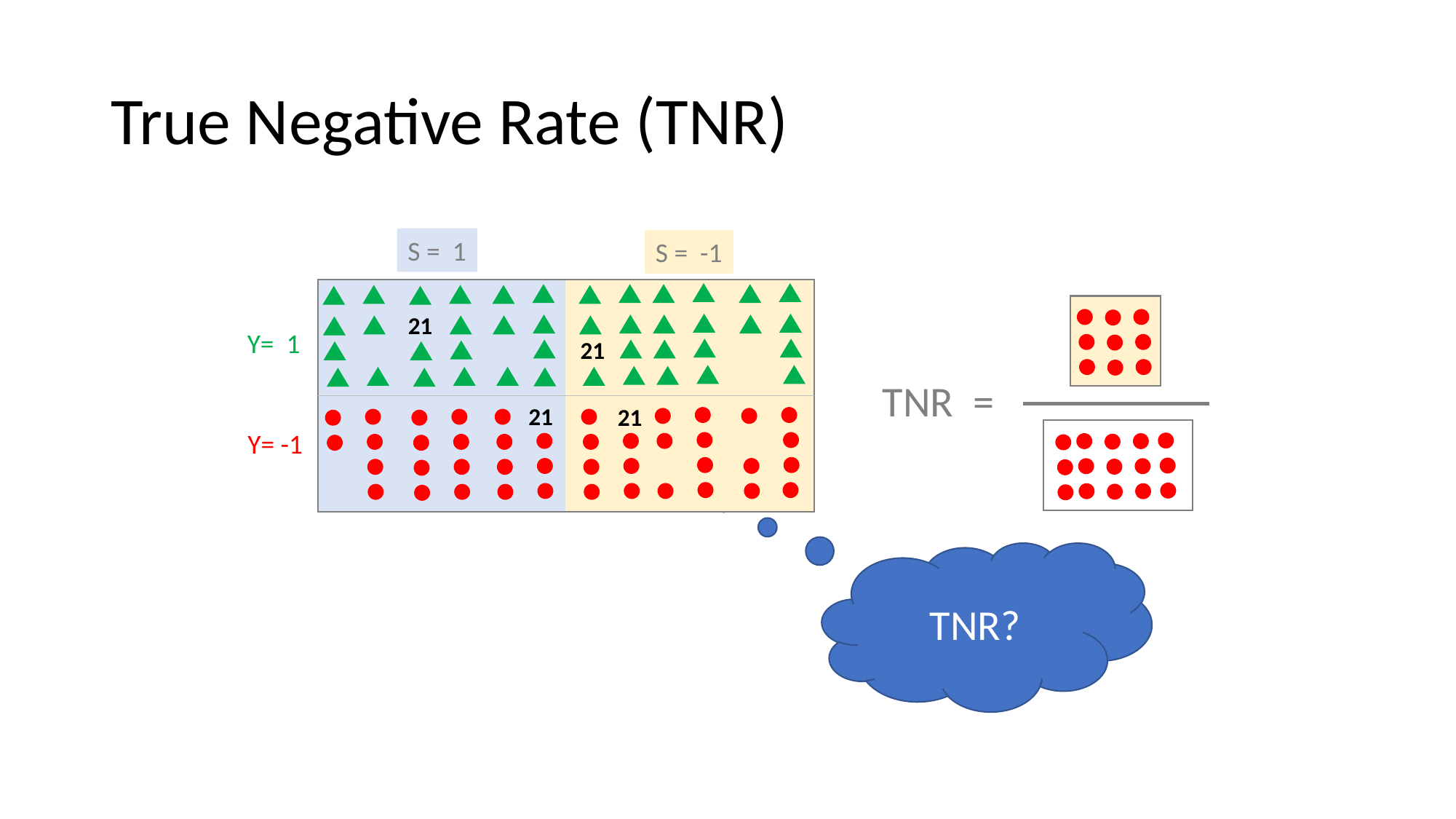

# True Negative Rate (TNR)
S =  1
S =  -1
Y=  1
Y= -1

21
21

21
21

TNR  =

TNR?